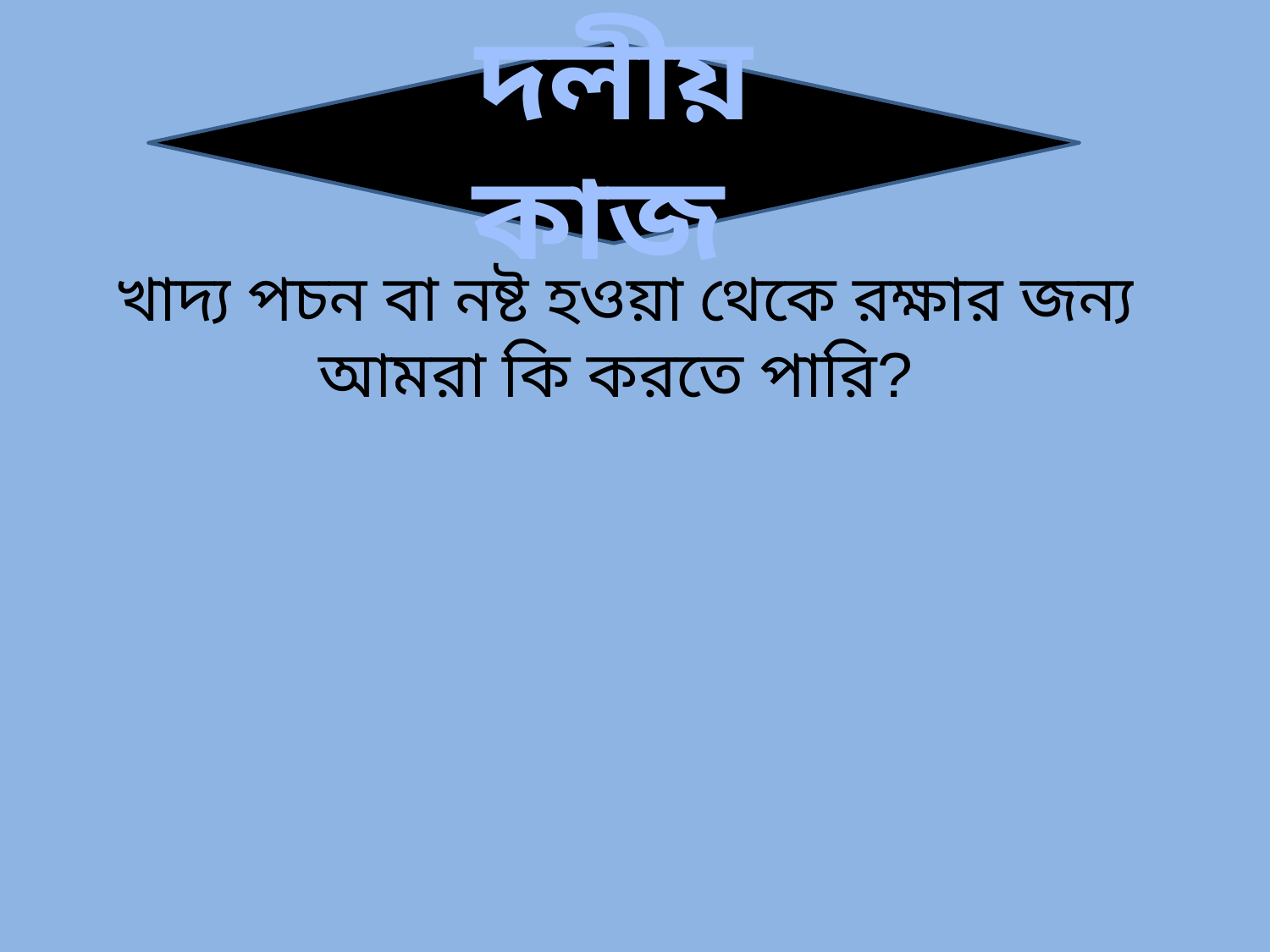

দলীয় কাজ
খাদ্য পচন বা নষ্ট হওয়া থেকে রক্ষার জন্য আমরা কি করতে পারি?